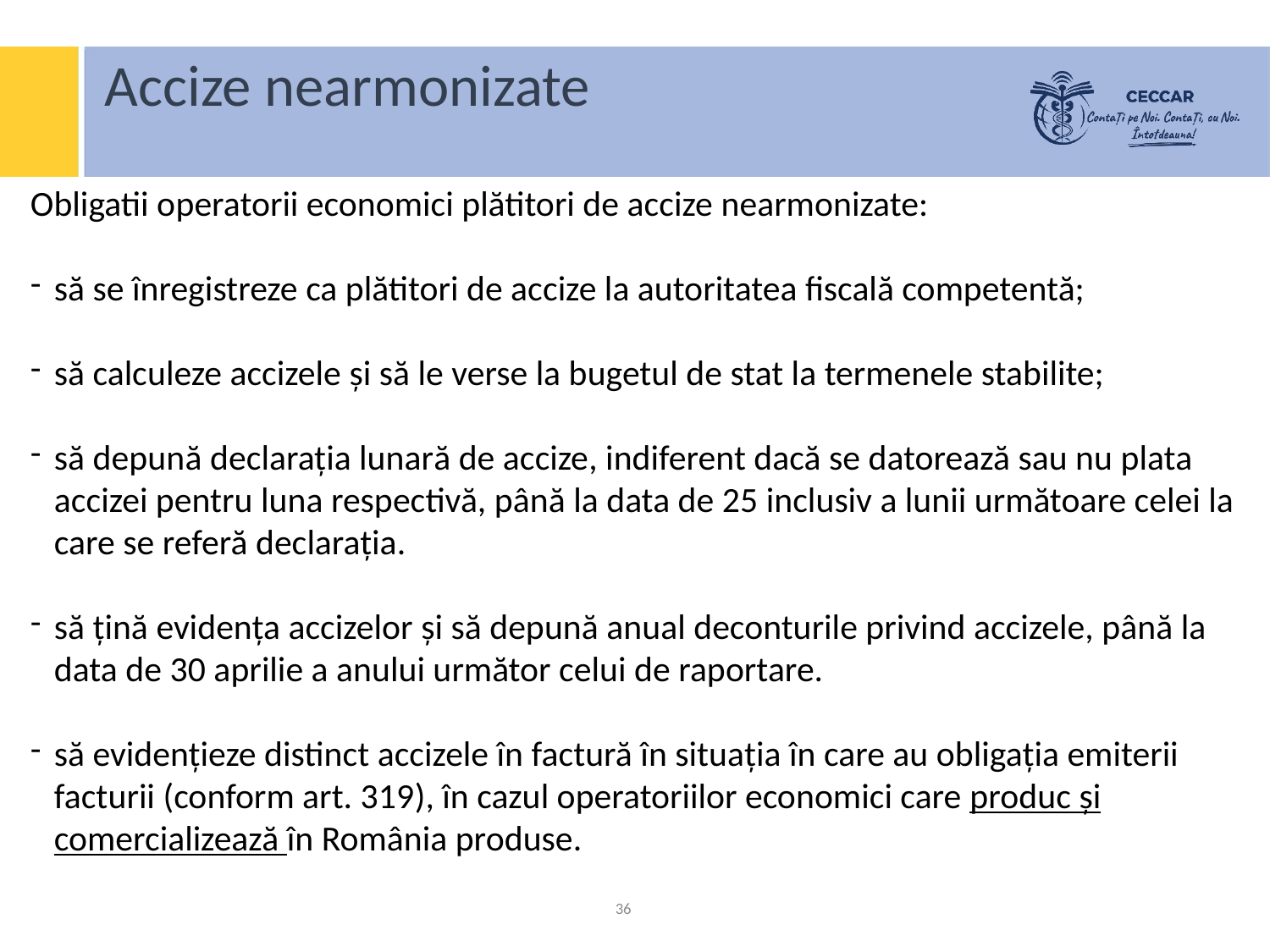

# Accize nearmonizate
Obligatii operatorii economici plătitori de accize nearmonizate:

să se înregistreze ca plătitori de accize la autoritatea fiscală competentă;

să calculeze accizele şi să le verse la bugetul de stat la termenele stabilite;

să depună declarația lunară de accize, indiferent dacă se datorează sau nu plata accizei pentru luna respectivă, până la data de 25 inclusiv a lunii următoare celei la care se referă declarația.

să ţină evidenţa accizelor şi să depună anual deconturile privind accizele, până la data de 30 aprilie a anului următor celui de raportare.

să evidenţieze distinct accizele în factură în situaţia în care au obligaţia emiterii facturii (conform art. 319), în cazul operatoriilor economici care produc şi comercializează în România produse.
36